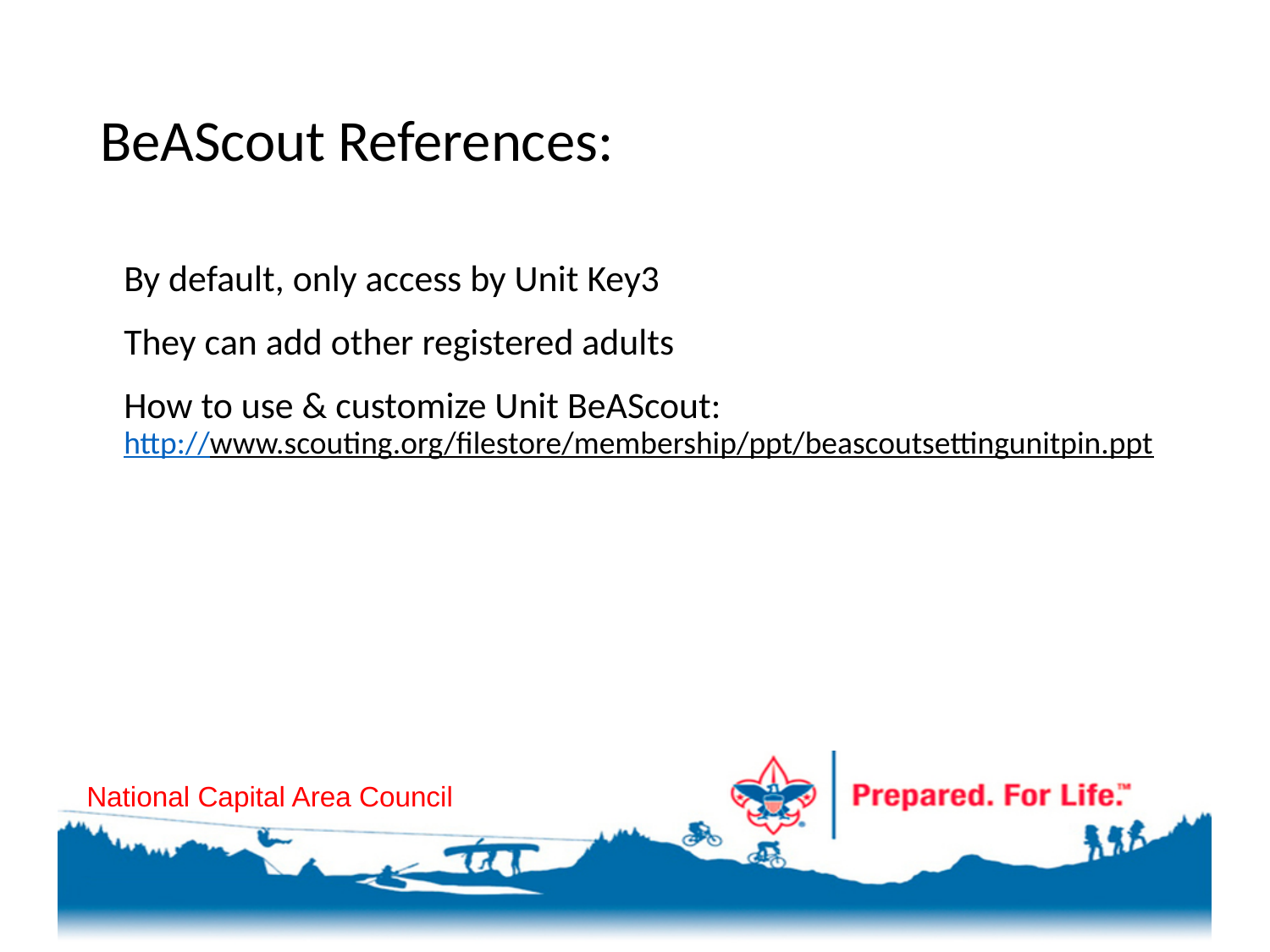

# BeAScout References:
By default, only access by Unit Key3
They can add other registered adults
How to use & customize Unit BeAScout:
http://www.scouting.org/filestore/membership/ppt/beascoutsettingunitpin.ppt